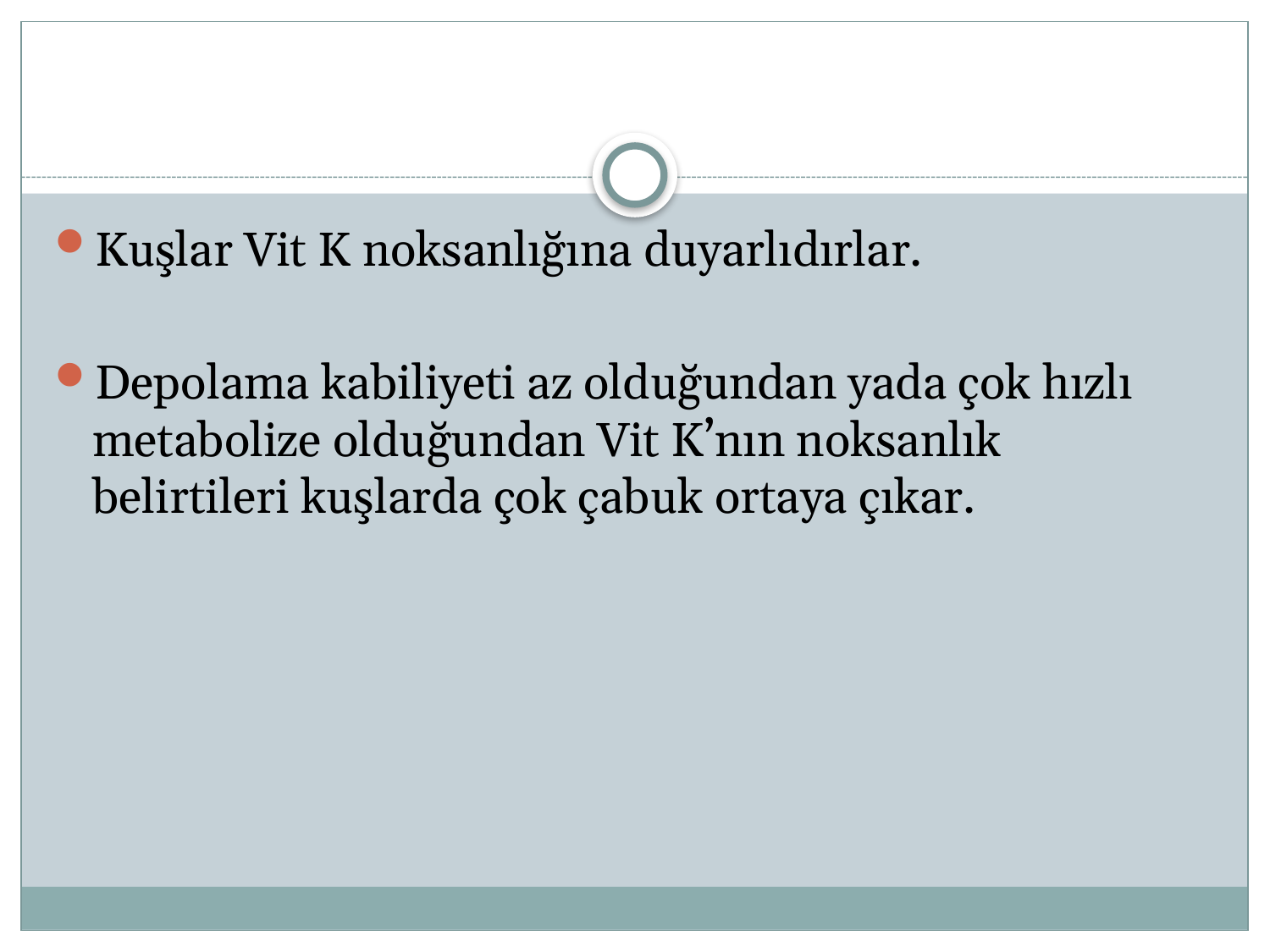

#
Kuşlar Vit K noksanlığına duyarlıdırlar.

Depolama kabiliyeti az olduğundan yada çok hızlı metabolize olduğundan Vit K’nın noksanlık belirtileri kuşlarda çok çabuk ortaya çıkar.